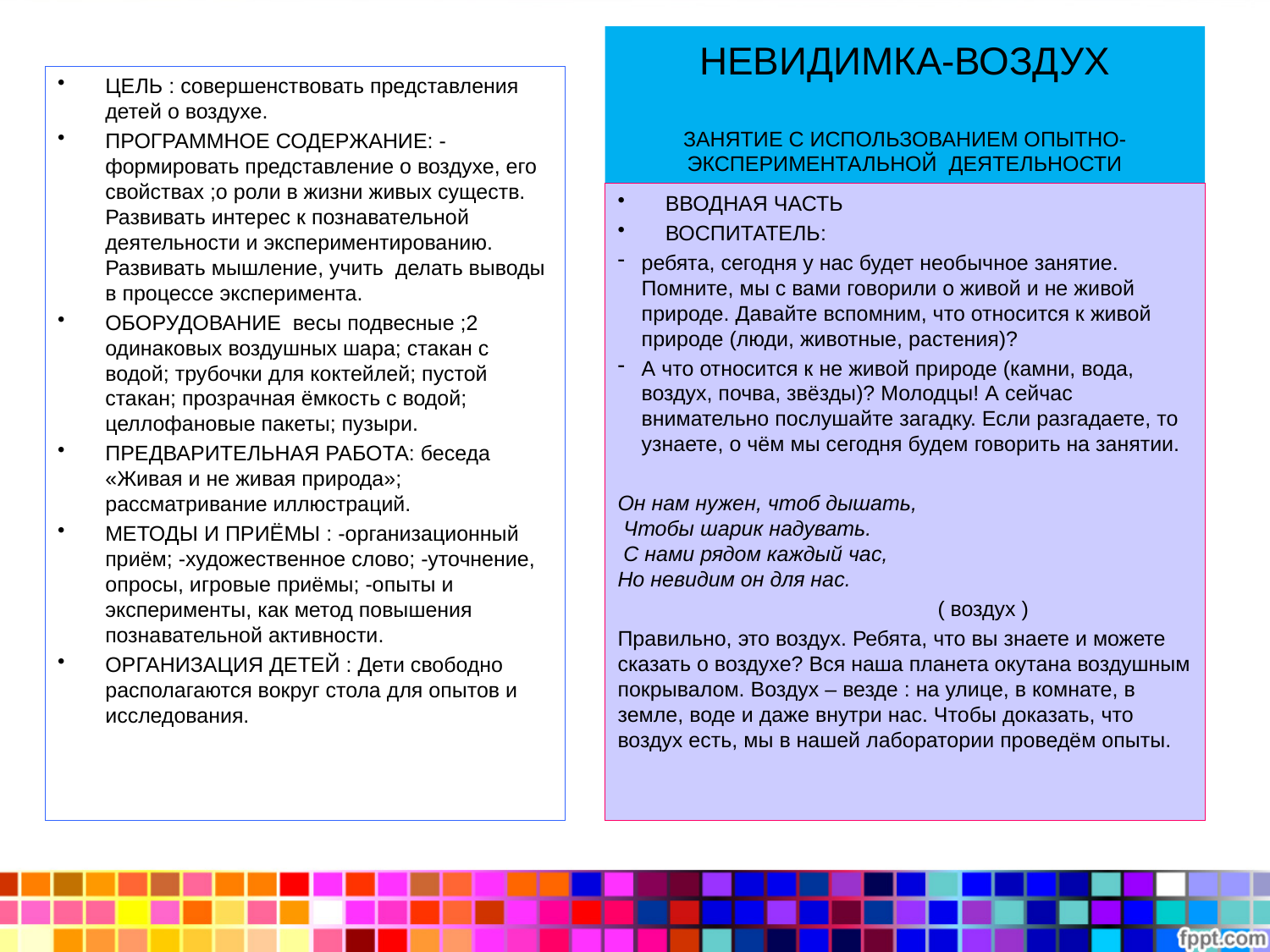

# НЕВИДИМКА-ВОЗДУХ ЗАНЯТИЕ С ИСПОЛЬЗОВАНИЕМ ОПЫТНО-ЭКСПЕРИМЕНТАЛЬНОЙ  ДЕЯТЕЛЬНОСТИ
ЦЕЛЬ : совершенствовать представления детей о воздухе.
ПРОГРАММНОЕ СОДЕРЖАНИЕ: - формировать представление о воздухе, его свойствах ;о роли в жизни живых существ. Развивать интерес к познавательной деятельности и экспериментированию. Развивать мышление, учить  делать выводы в процессе эксперимента.
ОБОРУДОВАНИЕ  весы подвесные ;2 одинаковых воздушных шара; стакан с водой; трубочки для коктейлей; пустой стакан; прозрачная ёмкость с водой; целлофановые пакеты; пузыри.
ПРЕДВАРИТЕЛЬНАЯ РАБОТА: беседа «Живая и не живая природа»; рассматривание иллюстраций.
МЕТОДЫ И ПРИЁМЫ : -организационный приём; -художественное слово; -уточнение, опросы, игровые приёмы; -опыты и эксперименты, как метод повышения познавательной активности.
ОРГАНИЗАЦИЯ ДЕТЕЙ : Дети свободно располагаются вокруг стола для опытов и исследования.
ВВОДНАЯ ЧАСТЬ
ВОСПИТАТЕЛЬ:
ребята, сегодня у нас будет необычное занятие. Помните, мы с вами говорили о живой и не живой природе. Давайте вспомним, что относится к живой природе (люди, животные, растения)?
А что относится к не живой природе (камни, вода, воздух, почва, звёзды)? Молодцы! А сейчас внимательно послушайте загадку. Если разгадаете, то узнаете, о чём мы сегодня будем говорить на занятии.

Он нам нужен, чтоб дышать,
 Чтобы шарик надувать.
 С нами рядом каждый час,
Но невидим он для нас.
                                                      ( воздух )
Правильно, это воздух. Ребята, что вы знаете и можете сказать о воздухе? Вся наша планета окутана воздушным покрывалом. Воздух – везде : на улице, в комнате, в земле, воде и даже внутри нас. Чтобы доказать, что воздух есть, мы в нашей лаборатории проведём опыты.